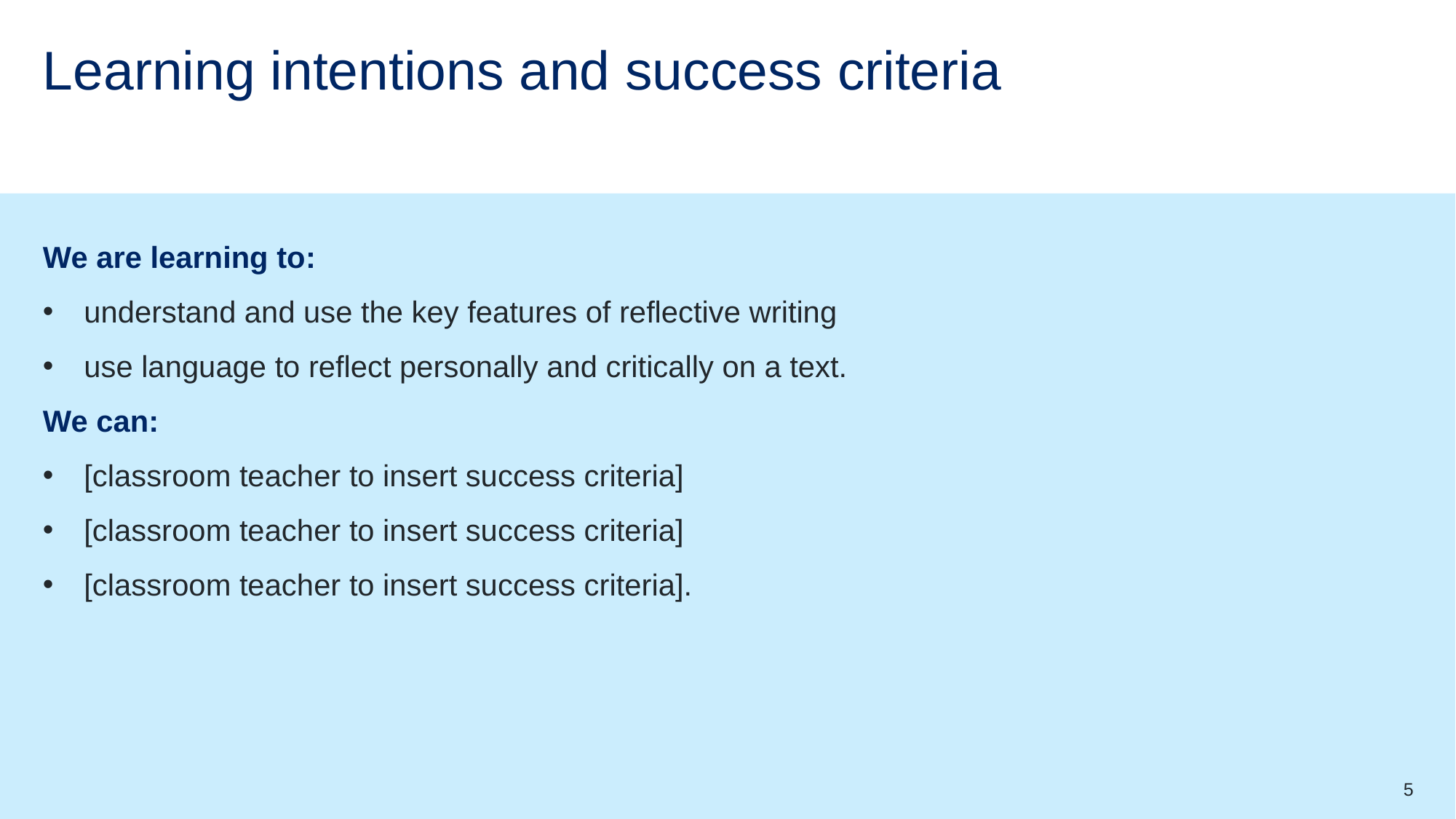

# Learning intentions and success criteria (1)
We are learning to:
understand and use the key features of reflective writing
use language to reflect personally and critically on a text.
We can:
[classroom teacher to insert success criteria]
[classroom teacher to insert success criteria]
[classroom teacher to insert success criteria].
5